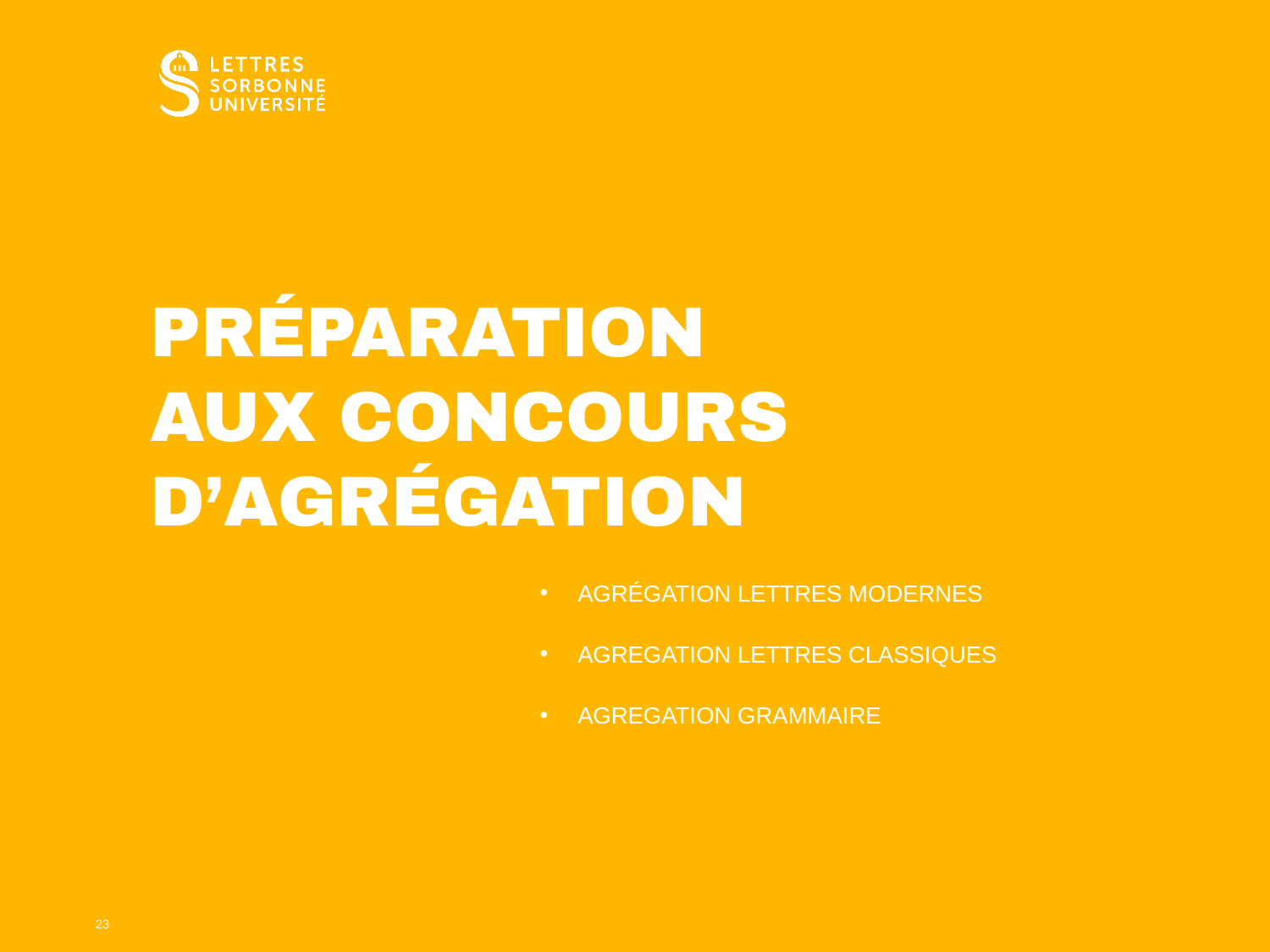

# Préparation aux concours d’AgRégation

Agrégation LETTRES MODERNES

AGREGATION LETTRES CLASSIQUES

AGREGATION GRAMMAIRE